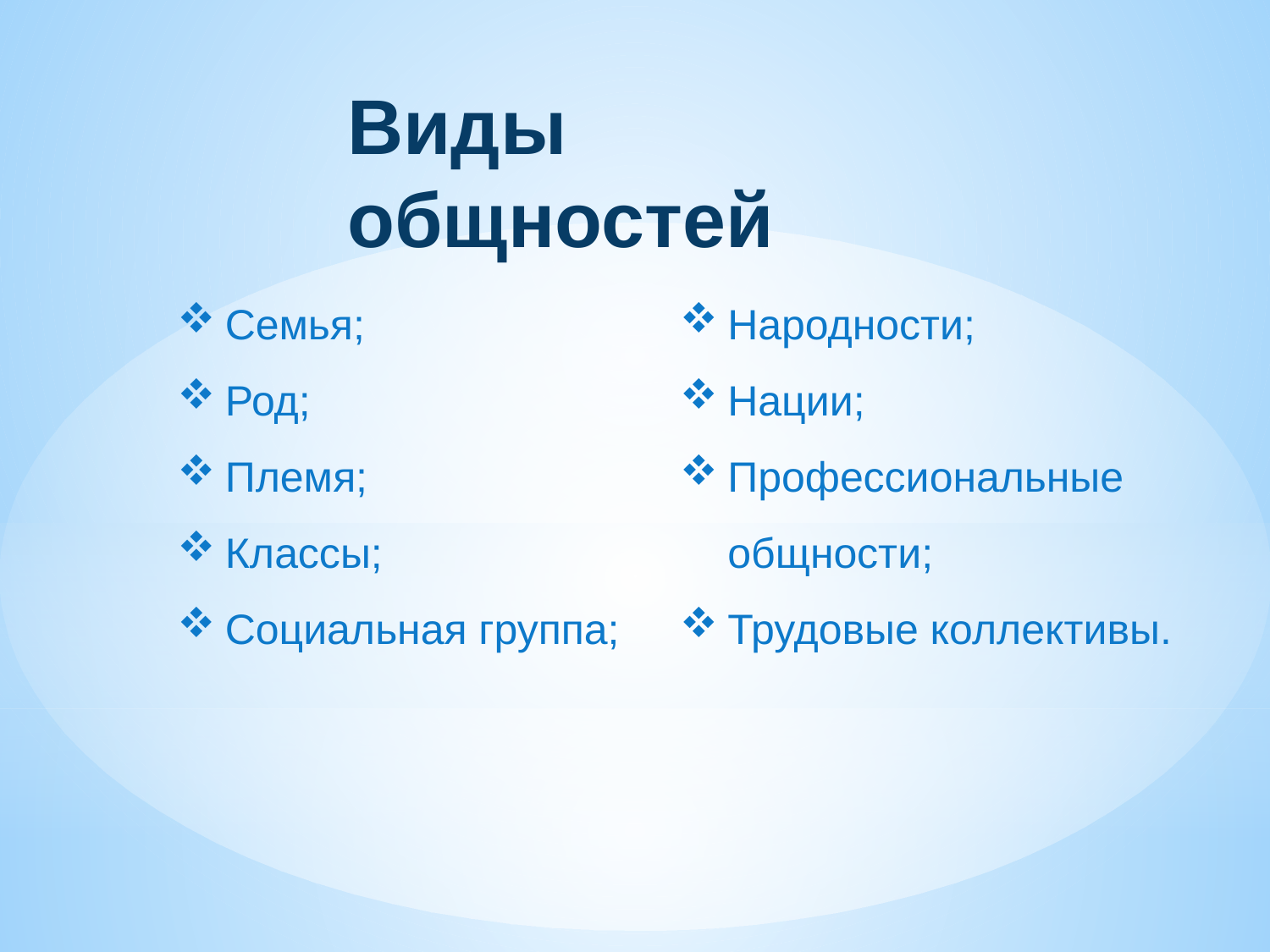

Виды общностей
Семья;
Род;
Племя;
Классы;
Социальная группа;

Народности;
Нации;
Профессиональные общности;
Трудовые коллективы.